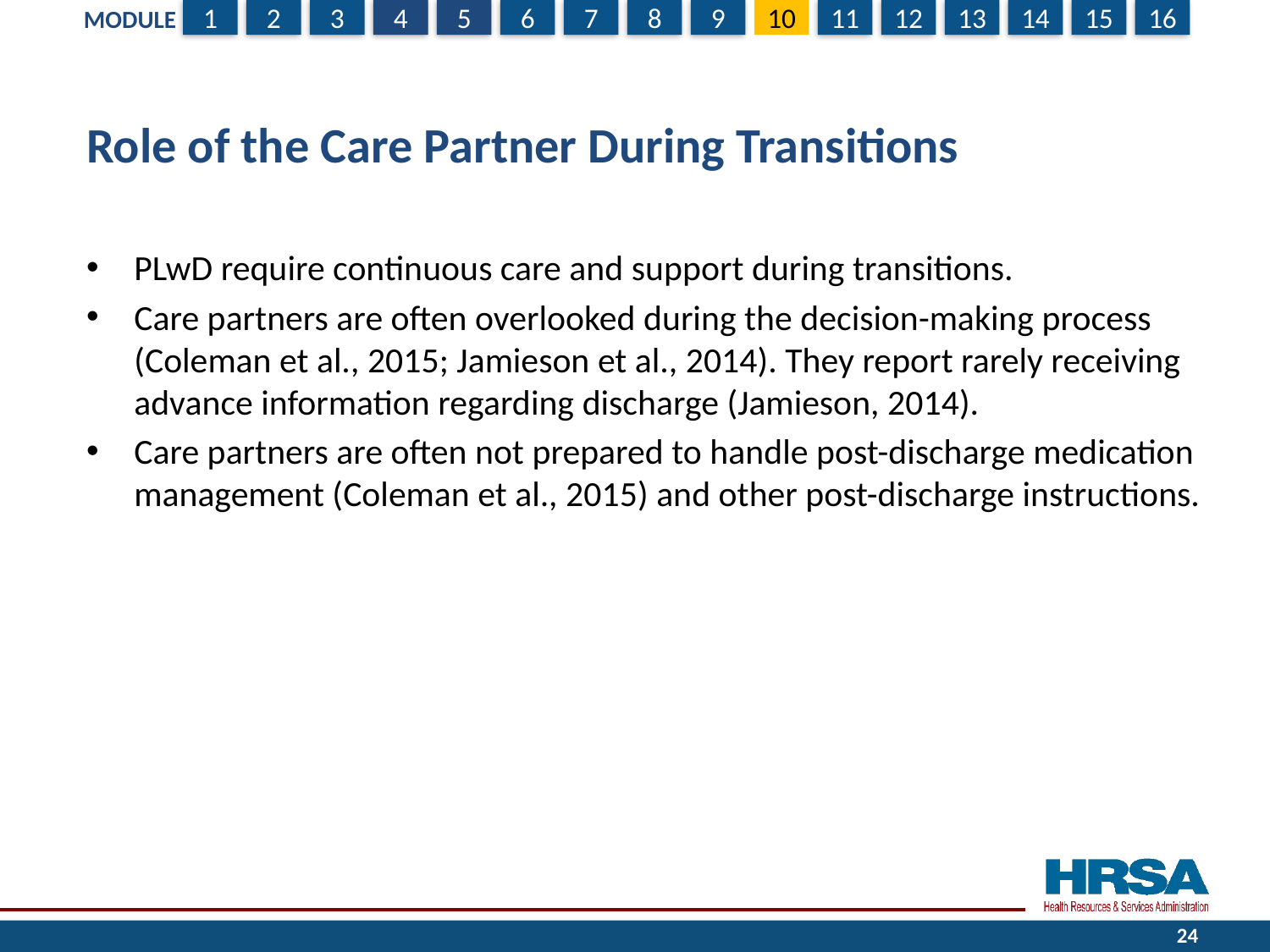

# Role of the Care Partner During Transitions
PLwD require continuous care and support during transitions.
Care partners are often overlooked during the decision-making process (Coleman et al., 2015; Jamieson et al., 2014). They report rarely receiving advance information regarding discharge (Jamieson, 2014).
Care partners are often not prepared to handle post-discharge medication management (Coleman et al., 2015) and other post-discharge instructions.